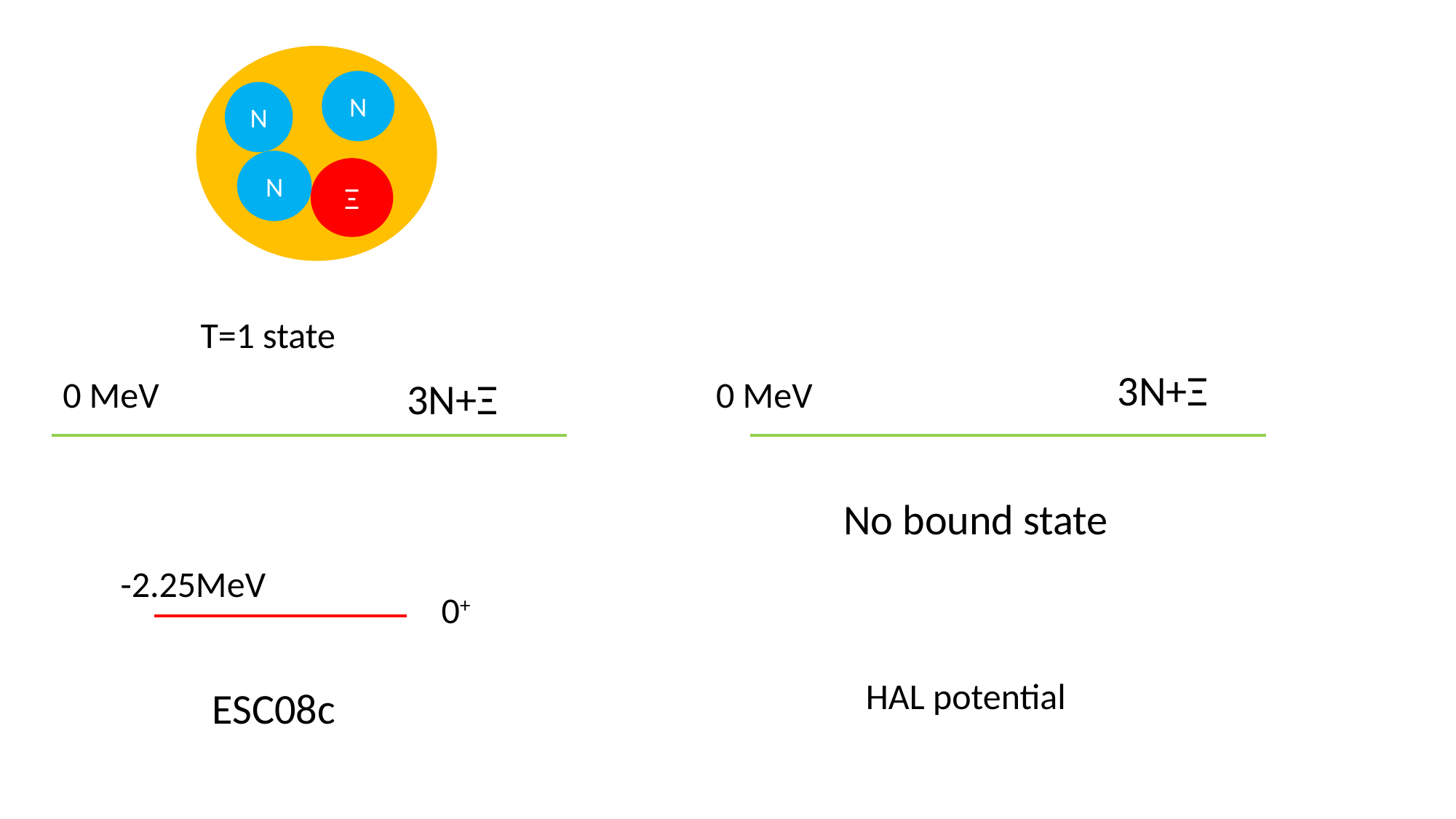

N
N
N
Ξ
T=1 state
3N+Ξ
3N+Ξ
0 MeV
0 MeV
No bound state
-2.25MeV
0+
HAL potential
ESC08c